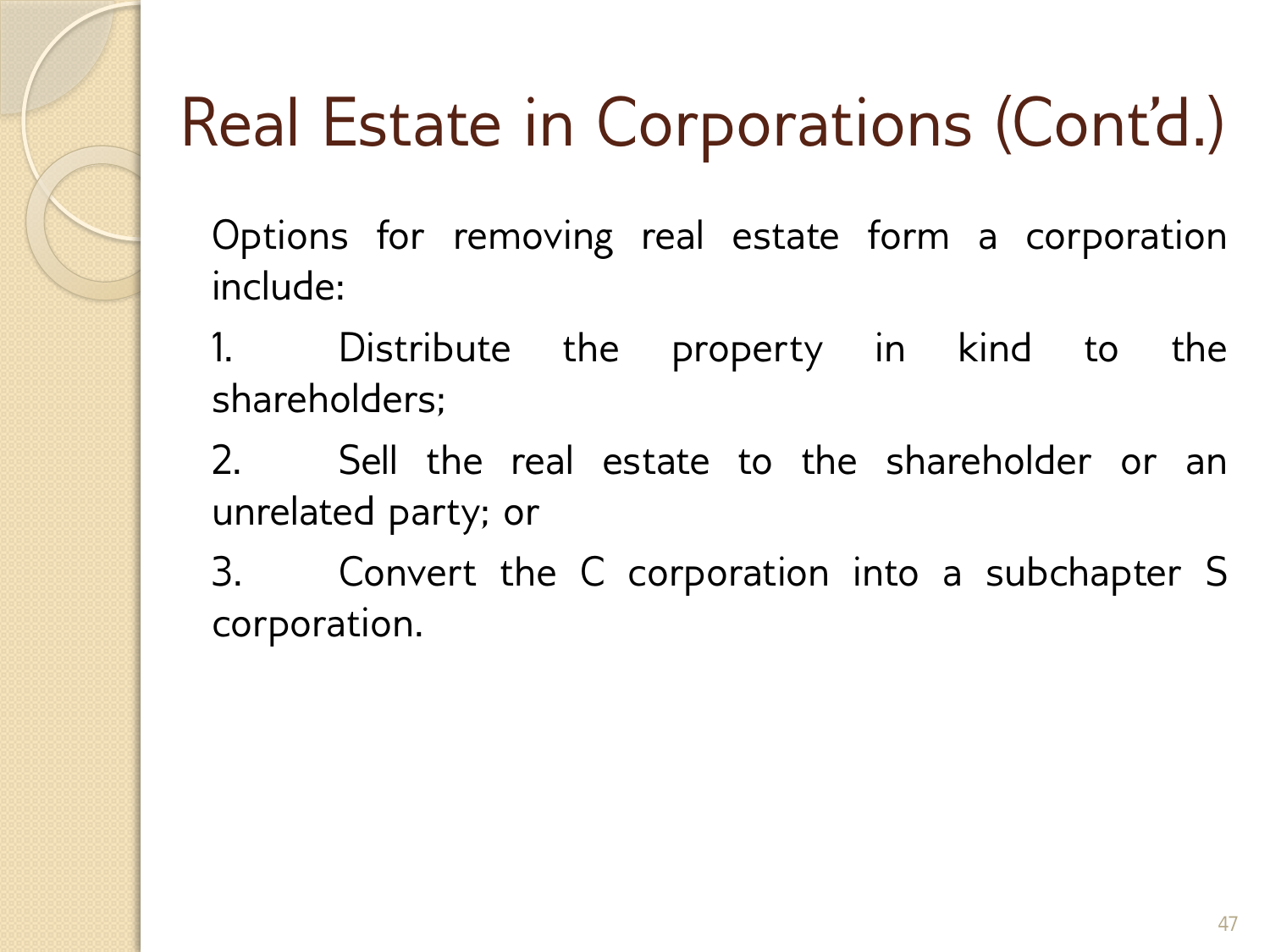

# Real Estate in Corporations (Cont’d.)
Options for removing real estate form a corporation include:
1.	Distribute the property in kind to the shareholders;
2.	Sell the real estate to the shareholder or an unrelated party; or
3.	Convert the C corporation into a subchapter S corporation.

47